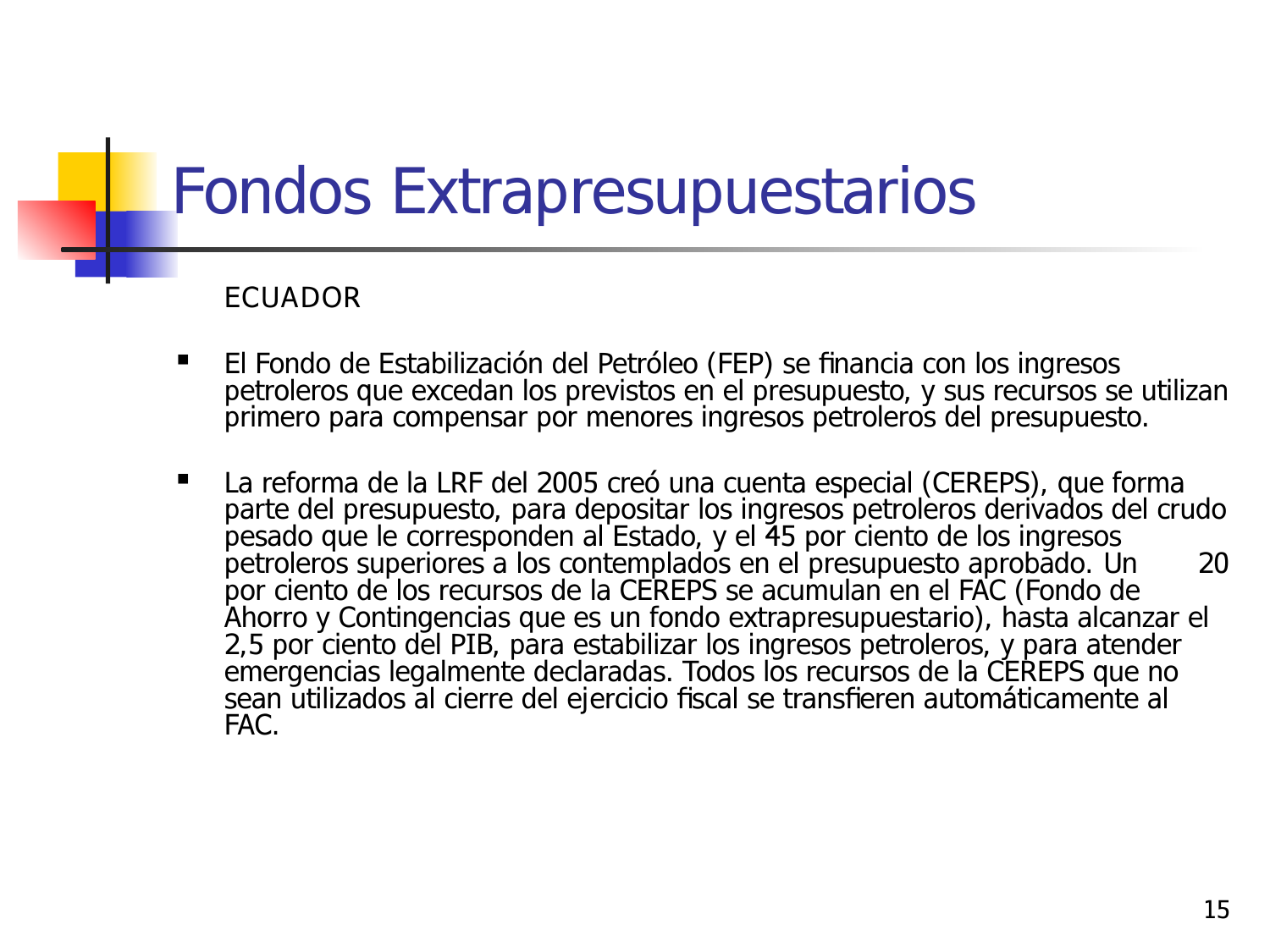

# Fondos Extrapresupuestarios
	ECUADOR

El Fondo de Estabilización del Petróleo (FEP) se financia con los ingresos petroleros que excedan los previstos en el presupuesto, y sus recursos se utilizan primero para compensar por menores ingresos petroleros del presupuesto.

La reforma de la LRF del 2005 creó una cuenta especial (CEREPS), que forma parte del presupuesto, para depositar los ingresos petroleros derivados del crudo pesado que le corresponden al Estado, y el 45 por ciento de los ingresos petroleros superiores a los contemplados en el presupuesto aprobado. Un       20 por ciento de los recursos de la CEREPS se acumulan en el FAC (Fondo de Ahorro y Contingencias que es un fondo extrapresupuestario), hasta alcanzar el 2,5 por ciento del PIB, para estabilizar los ingresos petroleros, y para atender emergencias legalmente declaradas. Todos los recursos de la CEREPS que no sean utilizados al cierre del ejercicio fiscal se transfieren automáticamente al FAC.

15